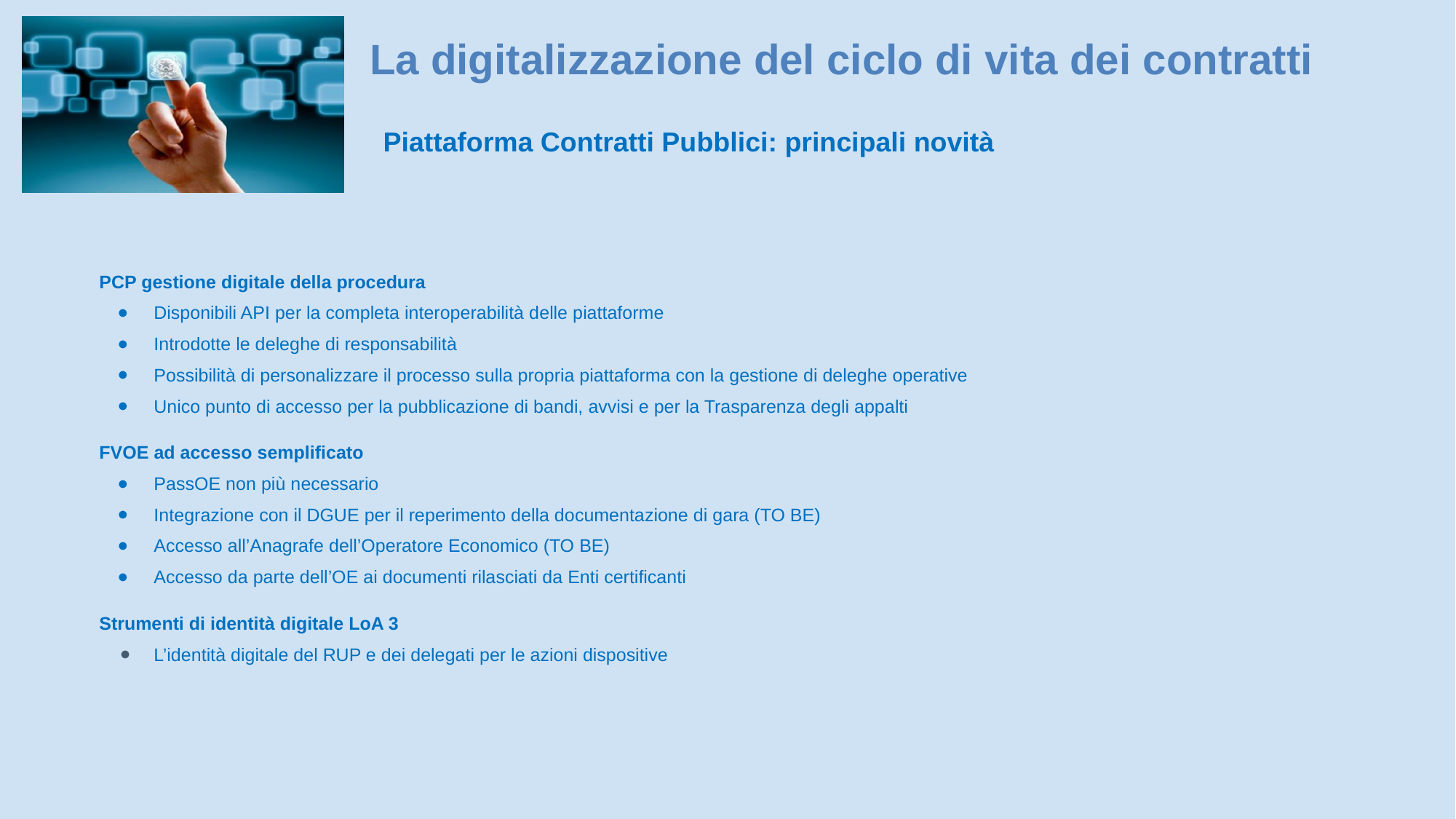

La digitalizzazione del ciclo di vita dei contratti
Piattaforma Contratti Pubblici: principali novità
PCP gestione digitale della procedura
Disponibili API per la completa interoperabilità delle piattaforme
Introdotte le deleghe di responsabilità
Possibilità di personalizzare il processo sulla propria piattaforma con la gestione di deleghe operative
Unico punto di accesso per la pubblicazione di bandi, avvisi e per la Trasparenza degli appalti
FVOE ad accesso semplificato
PassOE non più necessario
Integrazione con il DGUE per il reperimento della documentazione di gara (TO BE)
Accesso all’Anagrafe dell’Operatore Economico (TO BE)
Accesso da parte dell’OE ai documenti rilasciati da Enti certificanti
Strumenti di identità digitale LoA 3
L’identità digitale del RUP e dei delegati per le azioni dispositive